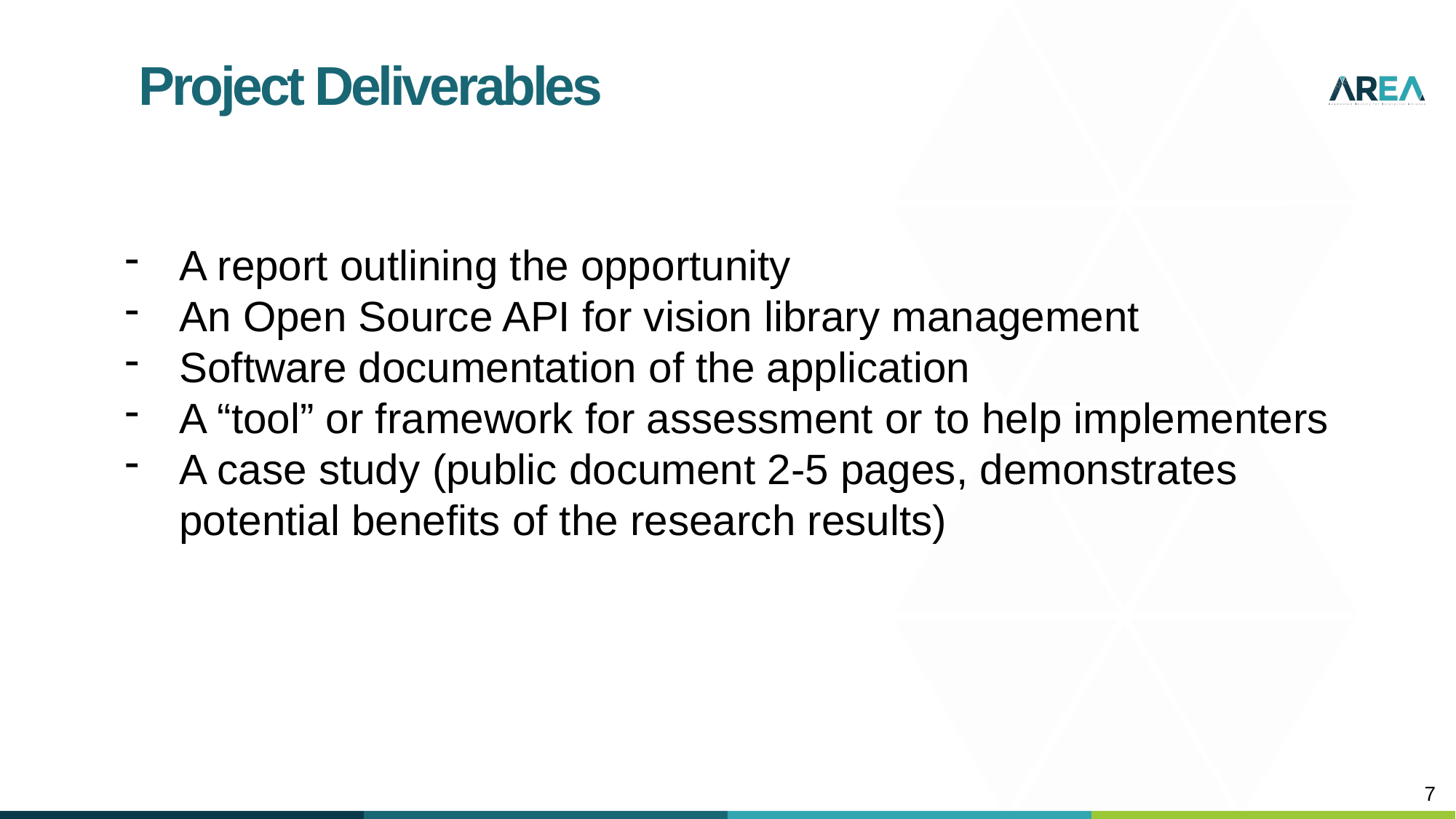

Project Deliverables
A report outlining the opportunity
An Open Source API for vision library management
Software documentation of the application
A “tool” or framework for assessment or to help implementers
A case study (public document 2-5 pages, demonstrates potential benefits of the research results)

7